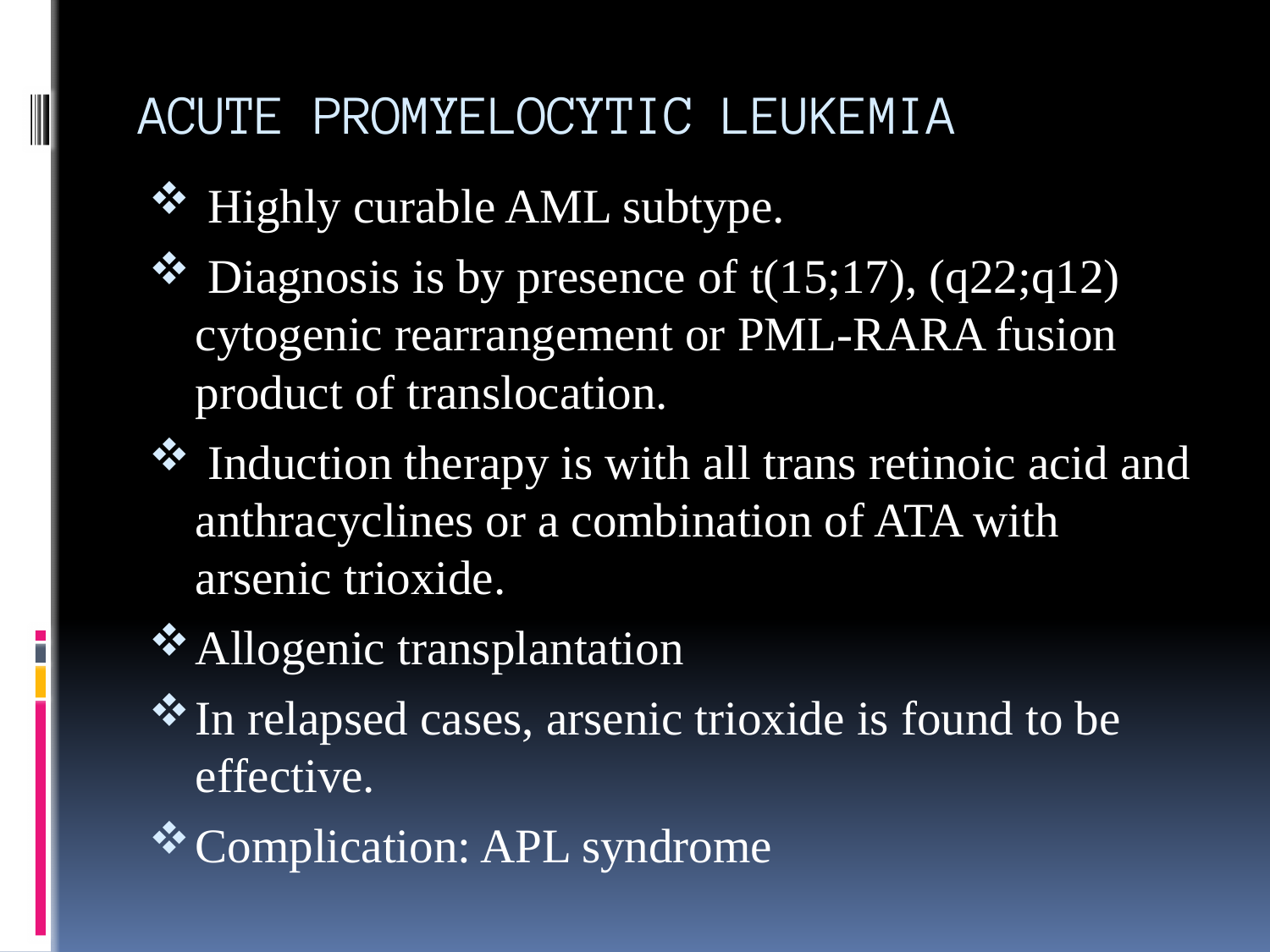

# ACUTE PROMYELOCYTIC LEUKEMIA
 Highly curable AML subtype.
 Diagnosis is by presence of t(15;17), (q22;q12) cytogenic rearrangement or PML-RARA fusion product of translocation.
 Induction therapy is with all trans retinoic acid and anthracyclines or a combination of ATA with arsenic trioxide.
Allogenic transplantation
In relapsed cases, arsenic trioxide is found to be effective.
Complication: APL syndrome